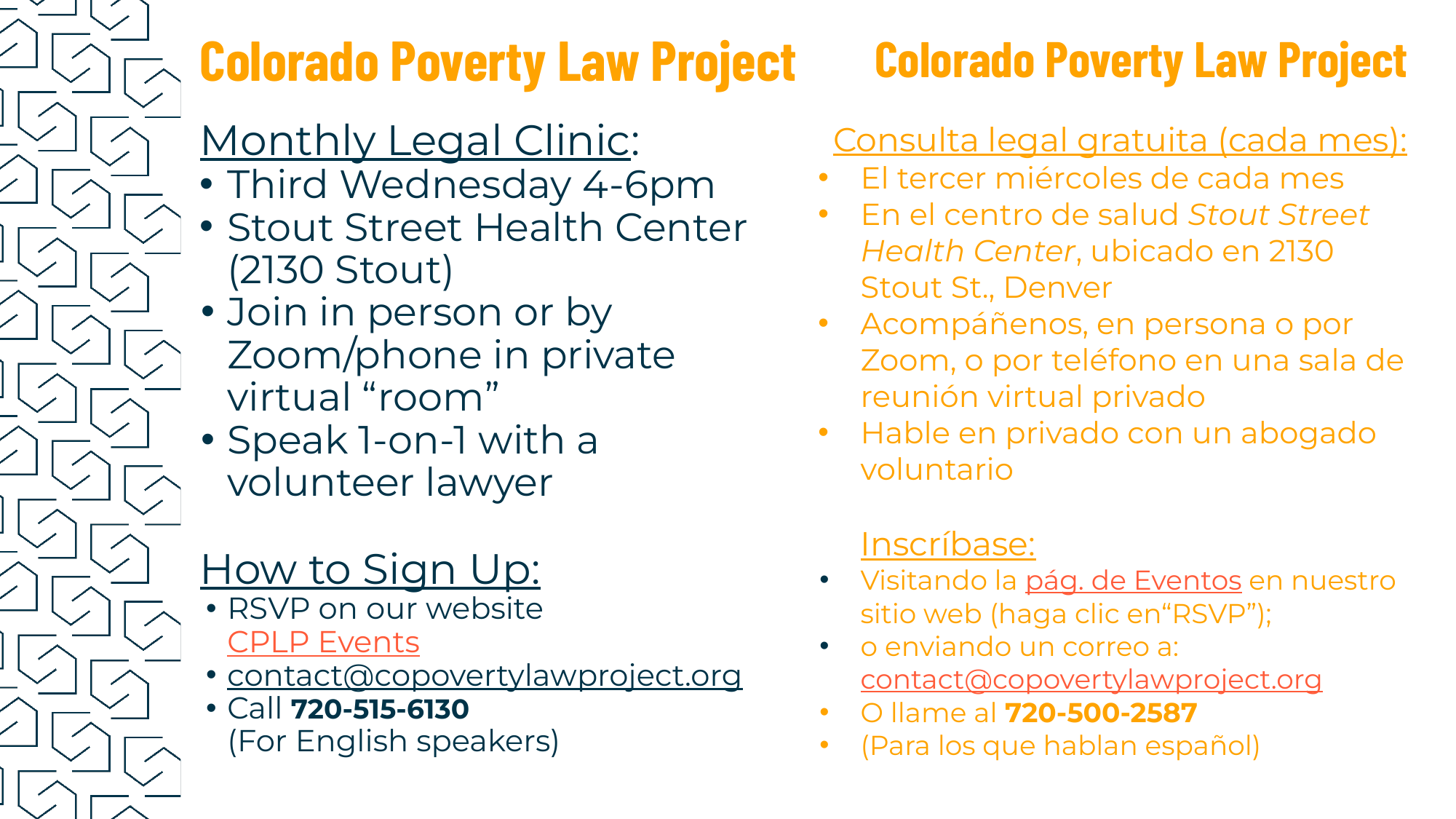

Colorado Poverty Law Project
# Colorado Poverty Law Project
Monthly Legal Clinic:
Third Wednesday 4-6pm
Stout Street Health Center (2130 Stout)
Join in person or by Zoom/phone in private virtual “room”
Speak 1-on-1 with a volunteer lawyer

How to Sign Up:
RSVP on our website
CPLP Events
contact@copovertylawproject.org
Call 720-515-6130
(For English speakers)

Consulta legal gratuita (cada mes):
El tercer miércoles de cada mes
En el centro de salud Stout Street Health Center, ubicado en 2130 Stout St., Denver
Acompáñenos, en persona o por Zoom, o por teléfono en una sala de reunión virtual privado
Hable en privado con un abogado voluntario

Inscríbase:
Visitando la pág. de Eventos en nuestro sitio web (haga clic en“RSVP”);
o enviando un correo a: contact@copovertylawproject.org
O llame al 720-500-2587
(Para los que hablan español)